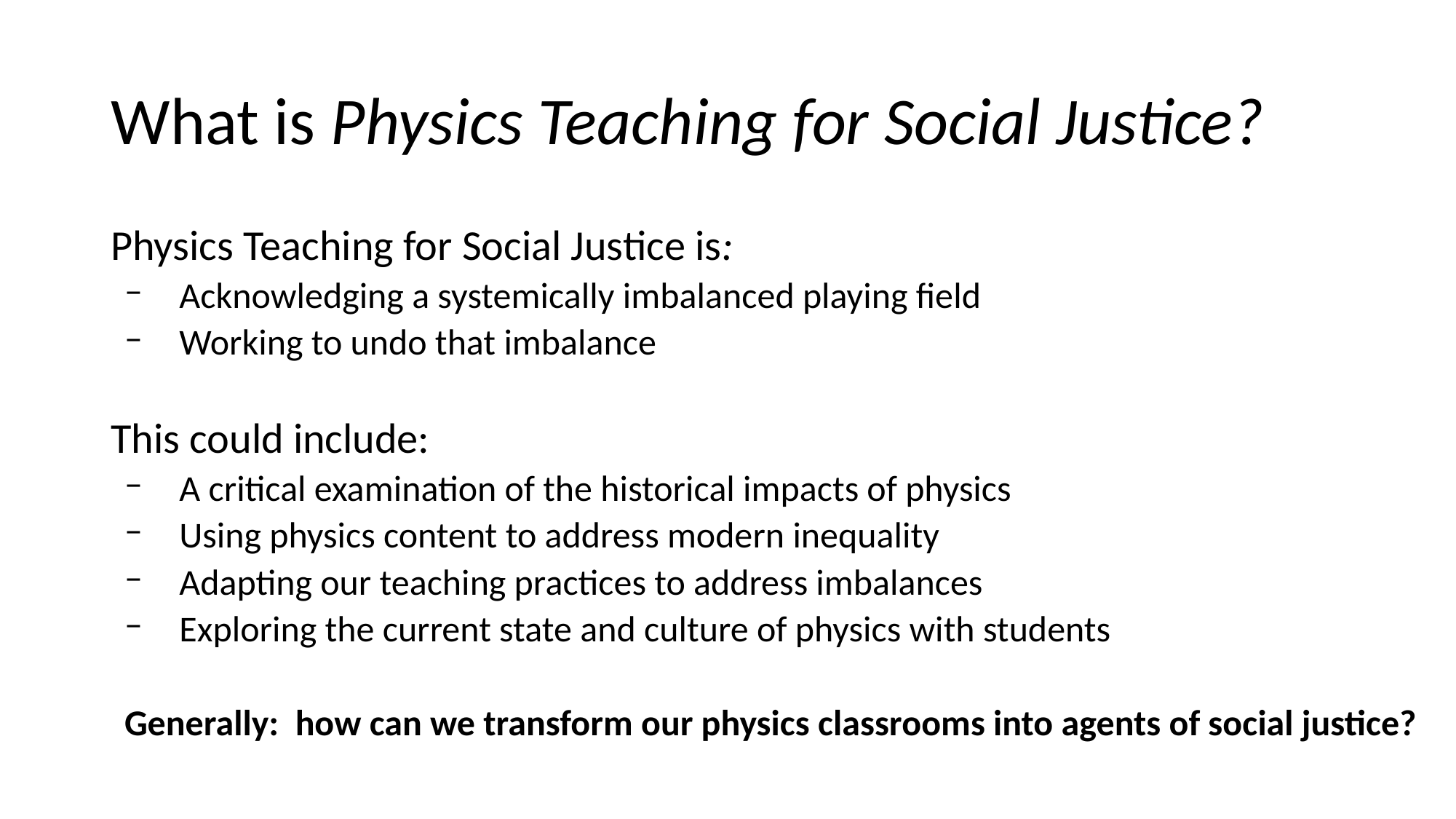

# What is Physics Teaching for Social Justice?
Physics Teaching for Social Justice is:
Acknowledging a systemically imbalanced playing field
Working to undo that imbalance

This could include:
A critical examination of the historical impacts of physics
Using physics content to address modern inequality
Adapting our teaching practices to address imbalances
Exploring the current state and culture of physics with students

Generally:  how can we transform our physics classrooms into agents of social justice?